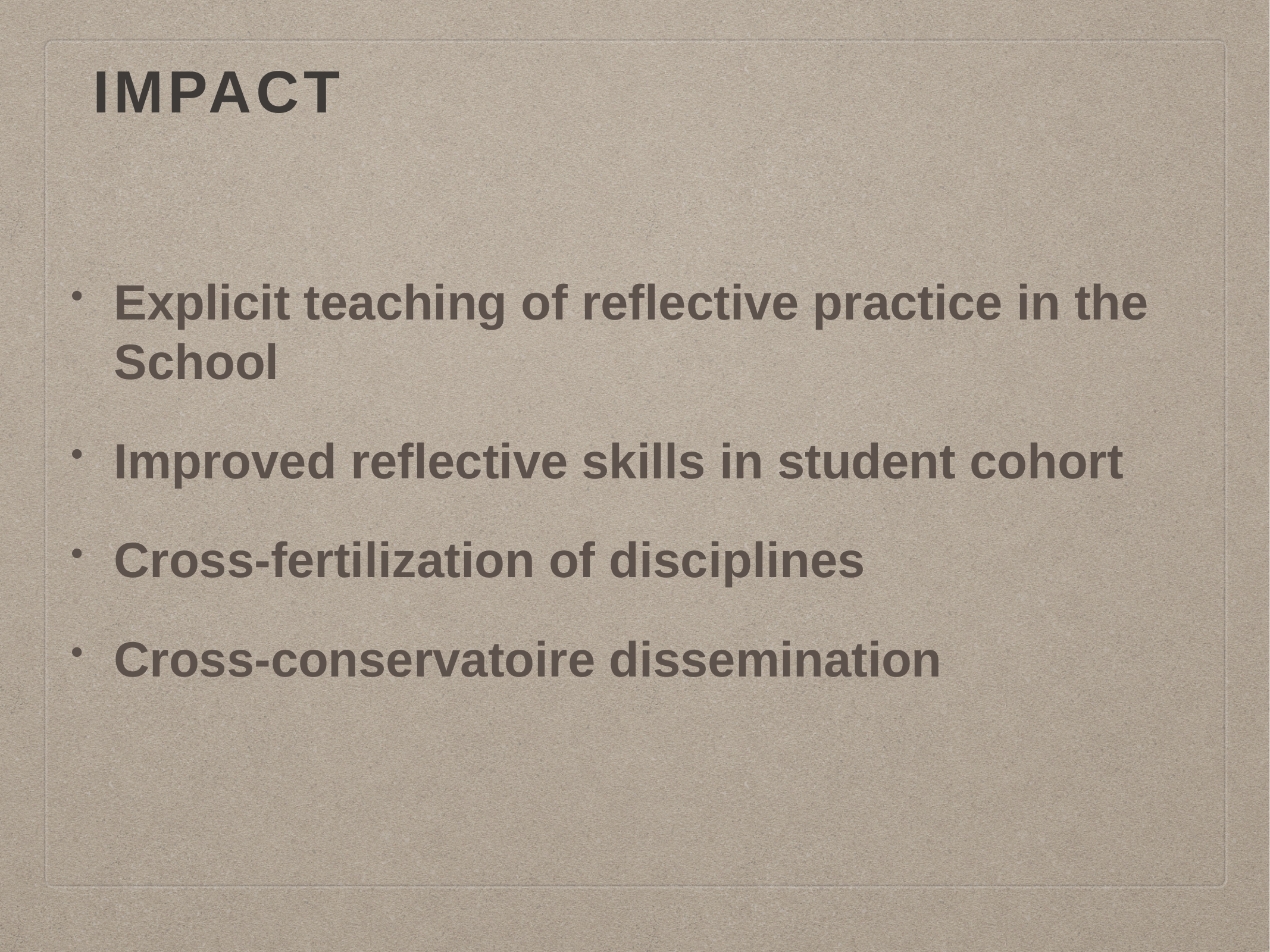

# Impact
Explicit teaching of reflective practice in the School
Improved reflective skills in student cohort
Cross-fertilization of disciplines
Cross-conservatoire dissemination